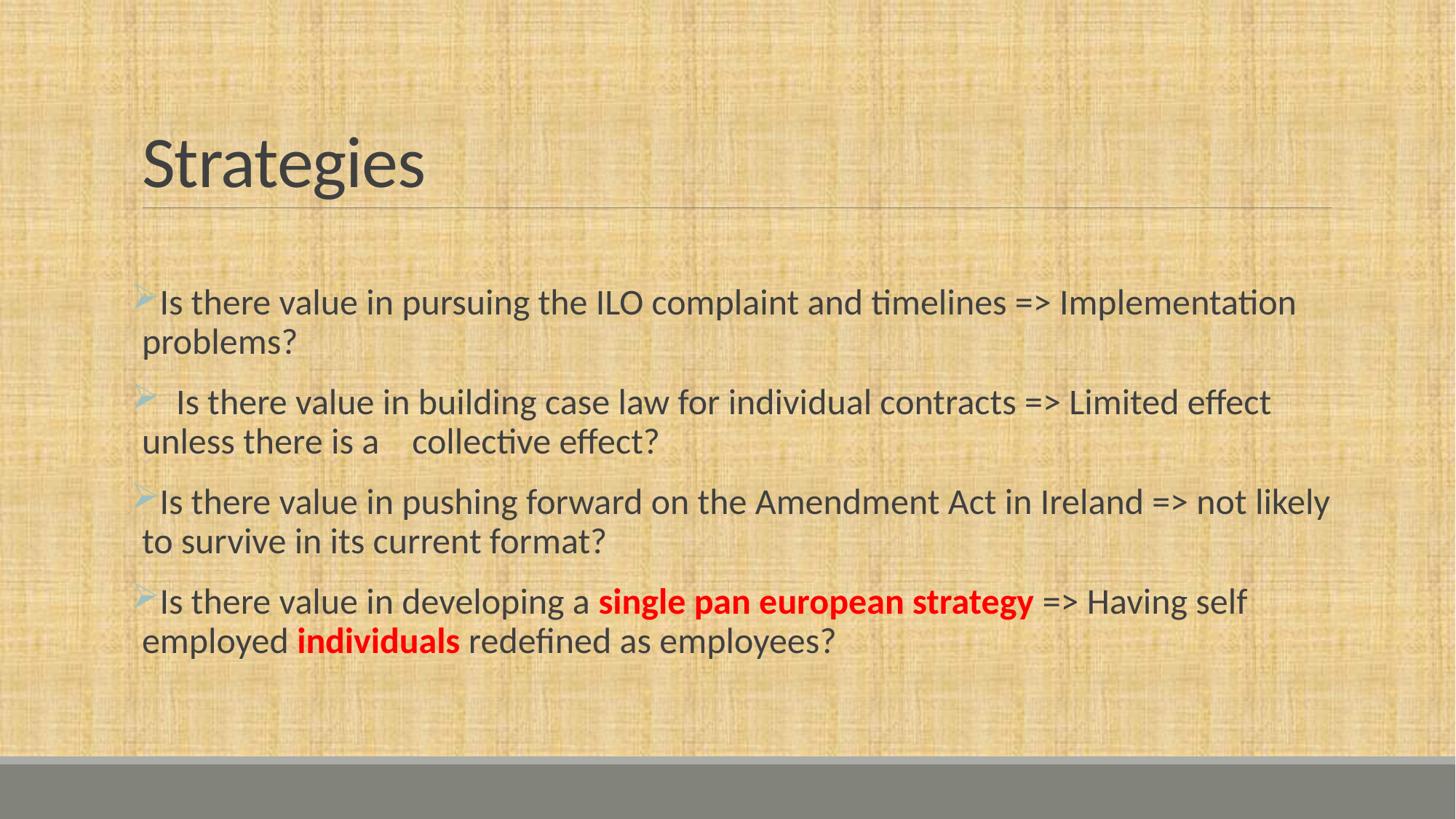

# Strategies

Is there value in pursuing the ILO complaint and timelines => Implementation problems?
  Is there value in building case law for individual contracts => Limited effect unless there is a    collective effect?
Is there value in pushing forward on the Amendment Act in Ireland => not likely to survive in its current format?
Is there value in developing a single pan european strategy => Having self employed individuals redefined as employees?